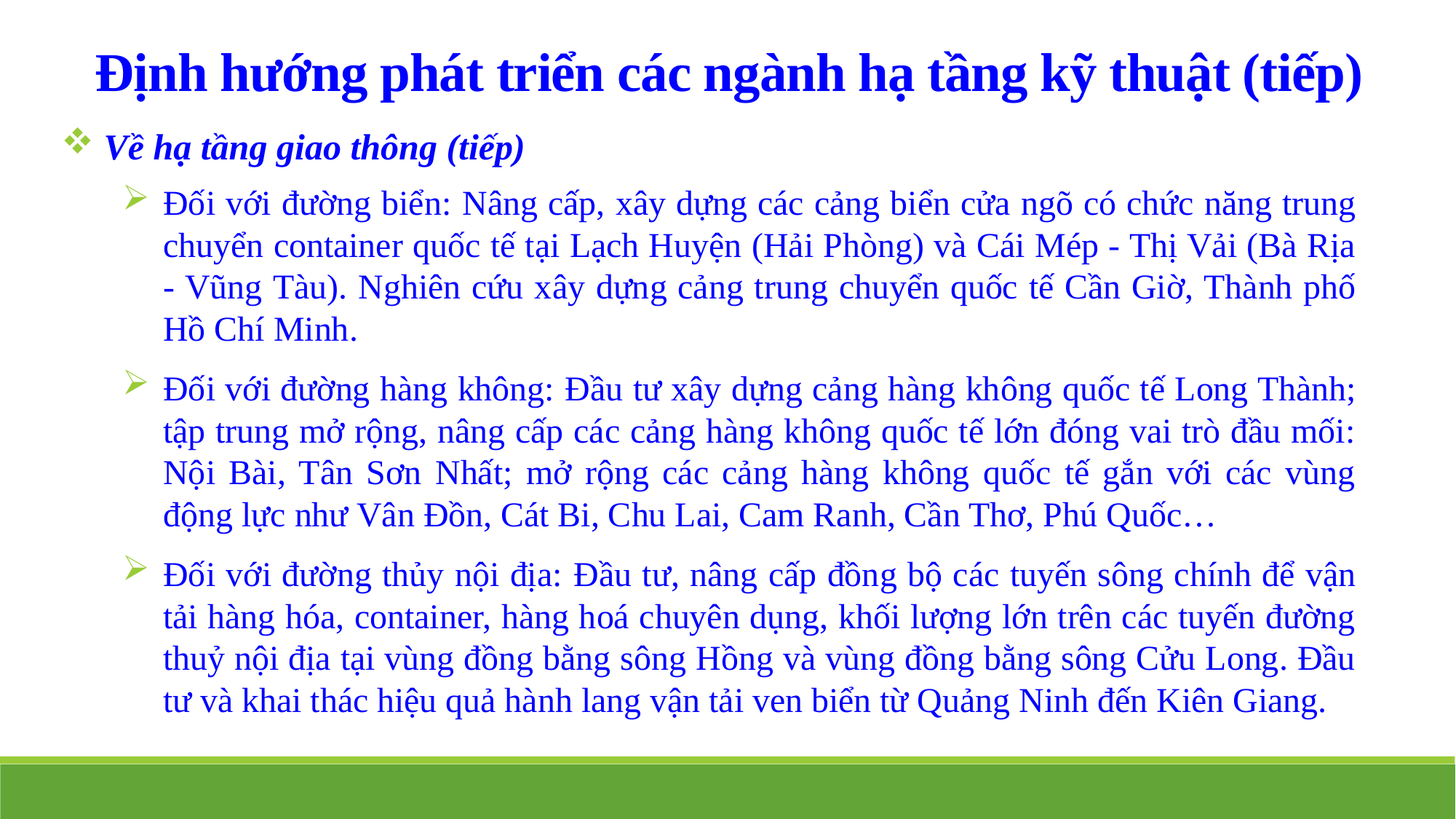

Định hướng phát triển các ngành hạ tầng kỹ thuật (tiếp)
 Về hạ tầng giao thông (tiếp)
Đối với đường biển: Nâng cấp, xây dựng các cảng biển cửa ngõ có chức năng trung chuyển container quốc tế tại Lạch Huyện (Hải Phòng) và Cái Mép - Thị Vải (Bà Rịa - Vũng Tàu). Nghiên cứu xây dựng cảng trung chuyển quốc tế Cần Giờ, Thành phố Hồ Chí Minh.
Đối với đường hàng không: Đầu tư xây dựng cảng hàng không quốc tế Long Thành; tập trung mở rộng, nâng cấp các cảng hàng không quốc tế lớn đóng vai trò đầu mối: Nội Bài, Tân Sơn Nhất; mở rộng các cảng hàng không quốc tế gắn với các vùng động lực như Vân Đồn, Cát Bi, Chu Lai, Cam Ranh, Cần Thơ, Phú Quốc…
Đối với đường thủy nội địa: Đầu tư, nâng cấp đồng bộ các tuyến sông chính để vận tải hàng hóa, container, hàng hoá chuyên dụng, khối lượng lớn trên các tuyến đường thuỷ nội địa tại vùng đồng bằng sông Hồng và vùng đồng bằng sông Cửu Long. Đầu tư và khai thác hiệu quả hành lang vận tải ven biển từ Quảng Ninh đến Kiên Giang.